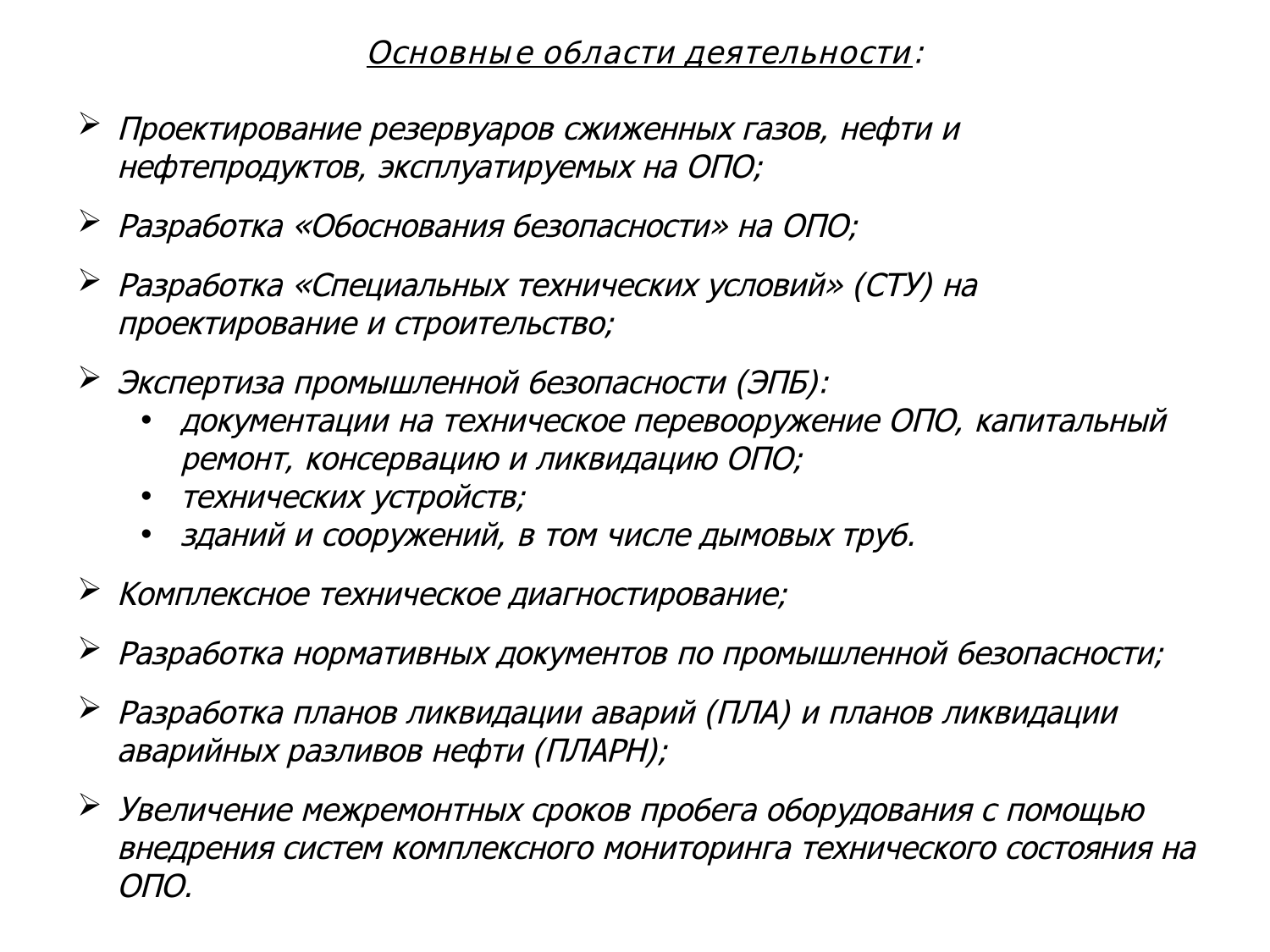

Основные области деятельности:

Проектирование резервуаров сжиженных газов, нефти и нефтепродуктов, эксплуатируемых на ОПО;

Разработка «Обоснования безопасности» на ОПО;

Разработка «Специальных технических условий» (СТУ) на проектирование и строительство;

Экспертиза промышленной безопасности (ЭПБ):
документации на техническое перевооружение ОПО, капитальный ремонт, консервацию и ликвидацию ОПО;
технических устройств;
зданий и сооружений, в том числе дымовых труб.

Комплексное техническое диагностирование;

Разработка нормативных документов по промышленной безопасности;

Разработка планов ликвидации аварий (ПЛА) и планов ликвидации аварийных разливов нефти (ПЛАРН);

Увеличение межремонтных сроков пробега оборудования с помощью внедрения систем комплексного мониторинга технического состояния на ОПО.